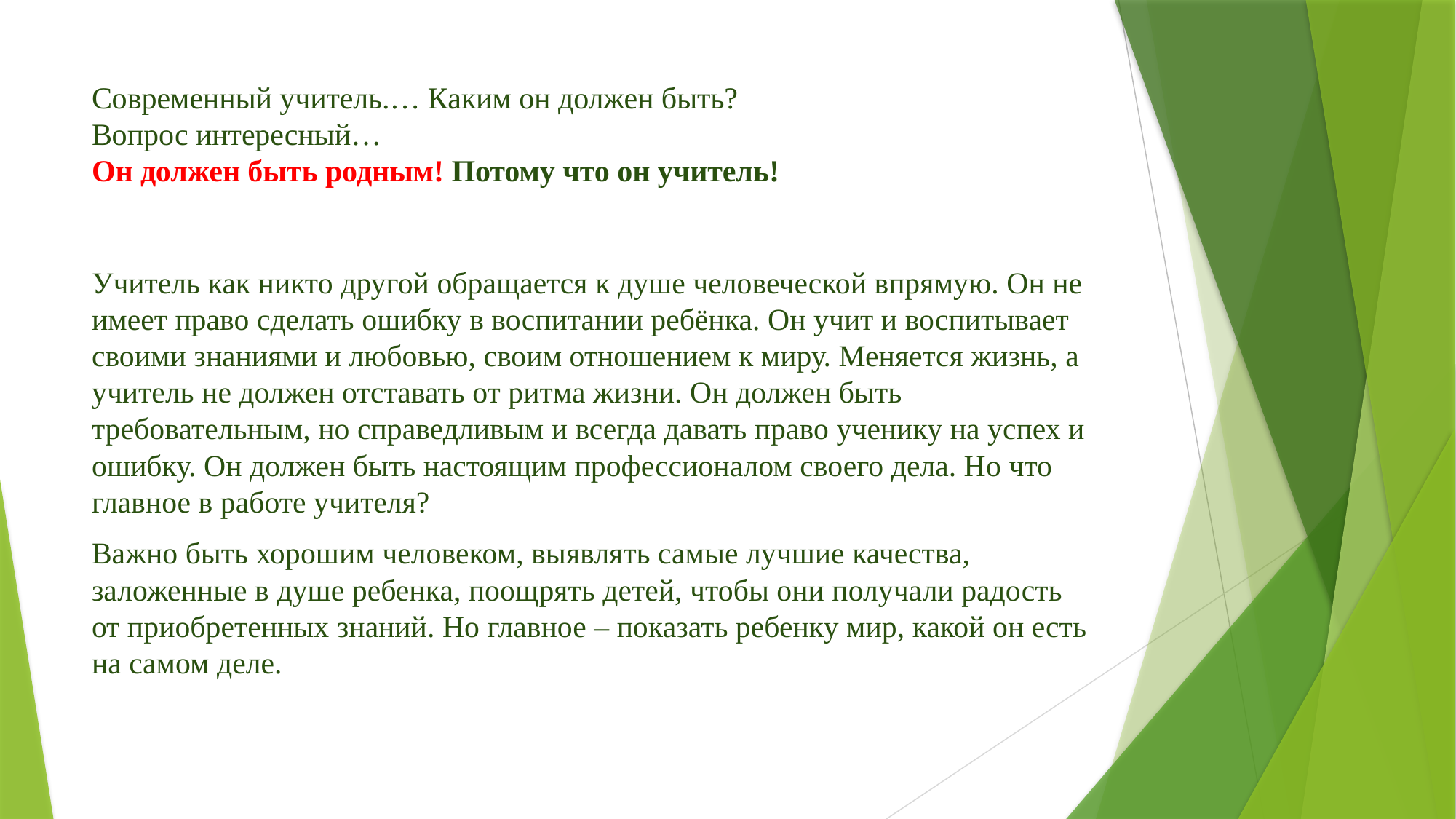

# Современный учитель.… Каким он должен быть? Вопрос интересный…  Он должен быть родным! Потому что он учитель!
Учитель как никто другой обращается к душе человеческой впрямую. Он не имеет право сделать ошибку в воспитании ребёнка. Он учит и воспитывает своими знаниями и любовью, своим отношением к миру. Меняется жизнь, а учитель не должен отставать от ритма жизни. Он должен быть требовательным, но справедливым и всегда давать право ученику на успех и ошибку. Он должен быть настоящим профессионалом своего дела. Но что главное в работе учителя?
Важно быть хорошим человеком, выявлять самые лучшие качества, заложенные в душе ребенка, поощрять детей, чтобы они получали радость от приобретенных знаний. Но главное – показать ребенку мир, какой он есть на самом деле.